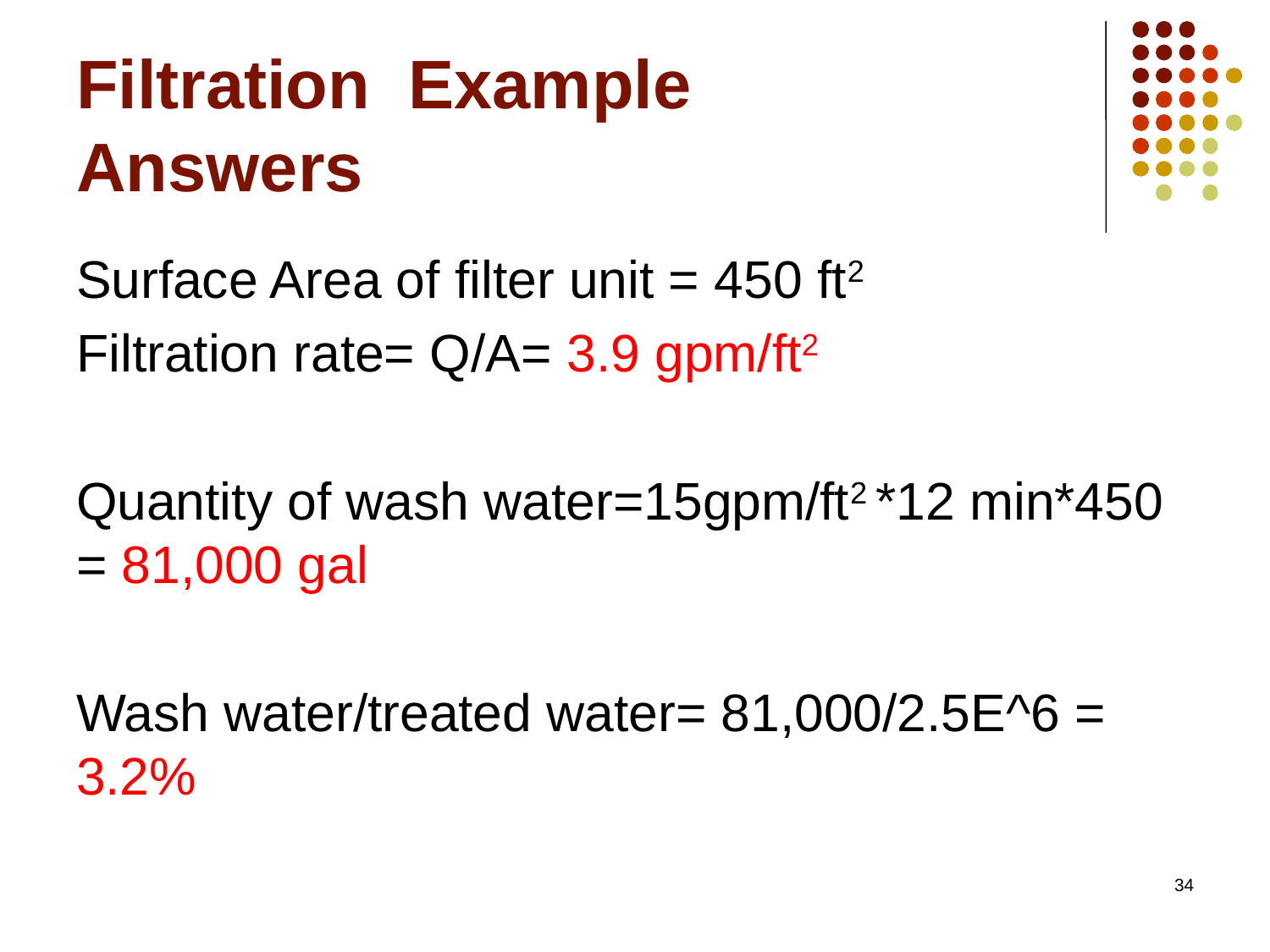

# Filtration  Example Answers
Surface Area of filter unit = 450 ft2
Filtration rate= Q/A= 3.9 gpm/ft2

Quantity of wash water=15gpm/ft2 *12 min*450 = 81,000 gal

Wash water/treated water= 81,000/2.5E^6 = 3.2%
34